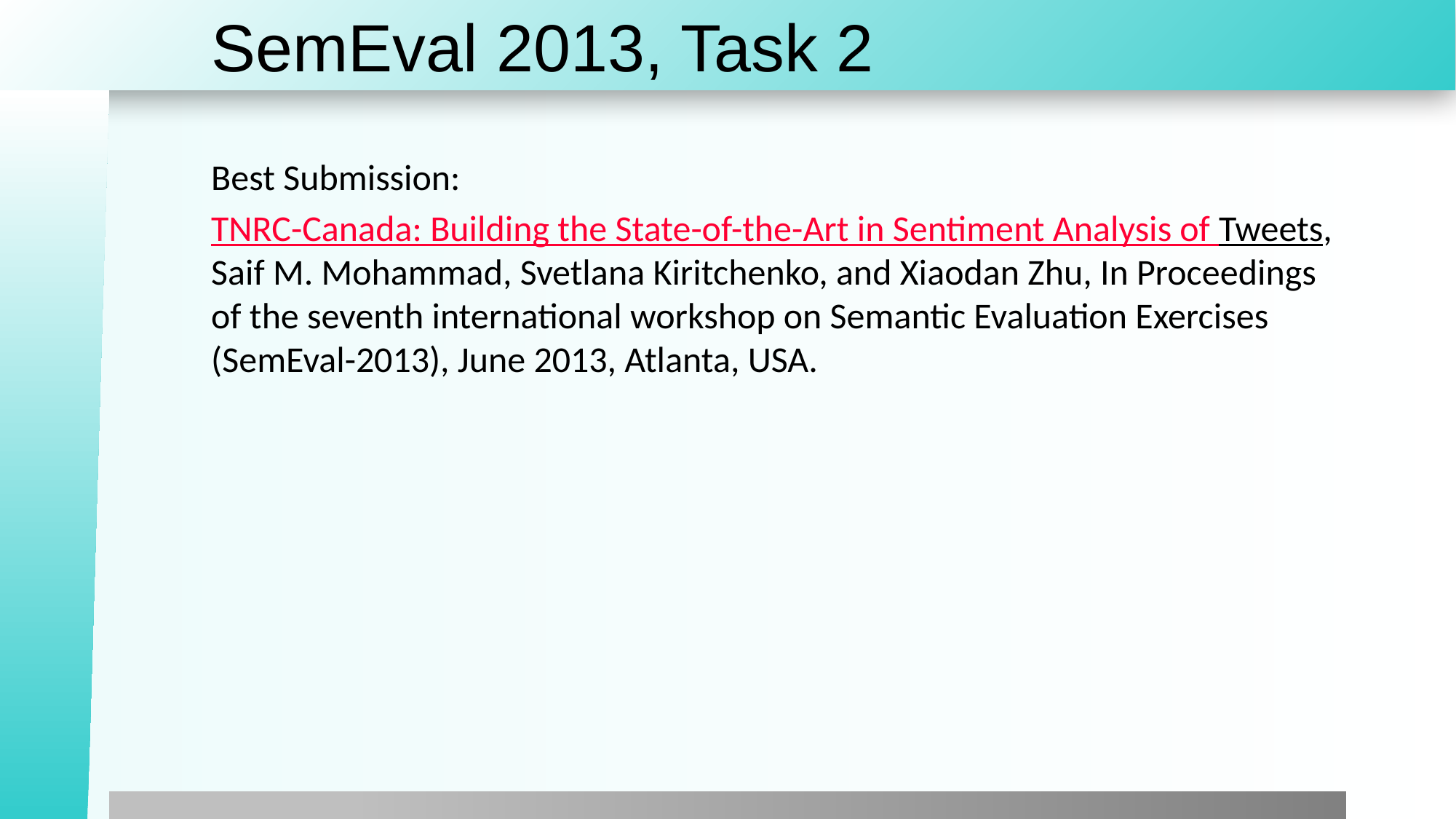

# SemEval 2013, Task 2
Best Submission:
TNRC-Canada: Building the State-of-the-Art in Sentiment Analysis of Tweets, Saif M. Mohammad, Svetlana Kiritchenko, and Xiaodan Zhu, In Proceedings of the seventh international workshop on Semantic Evaluation Exercises (SemEval-2013), June 2013, Atlanta, USA.